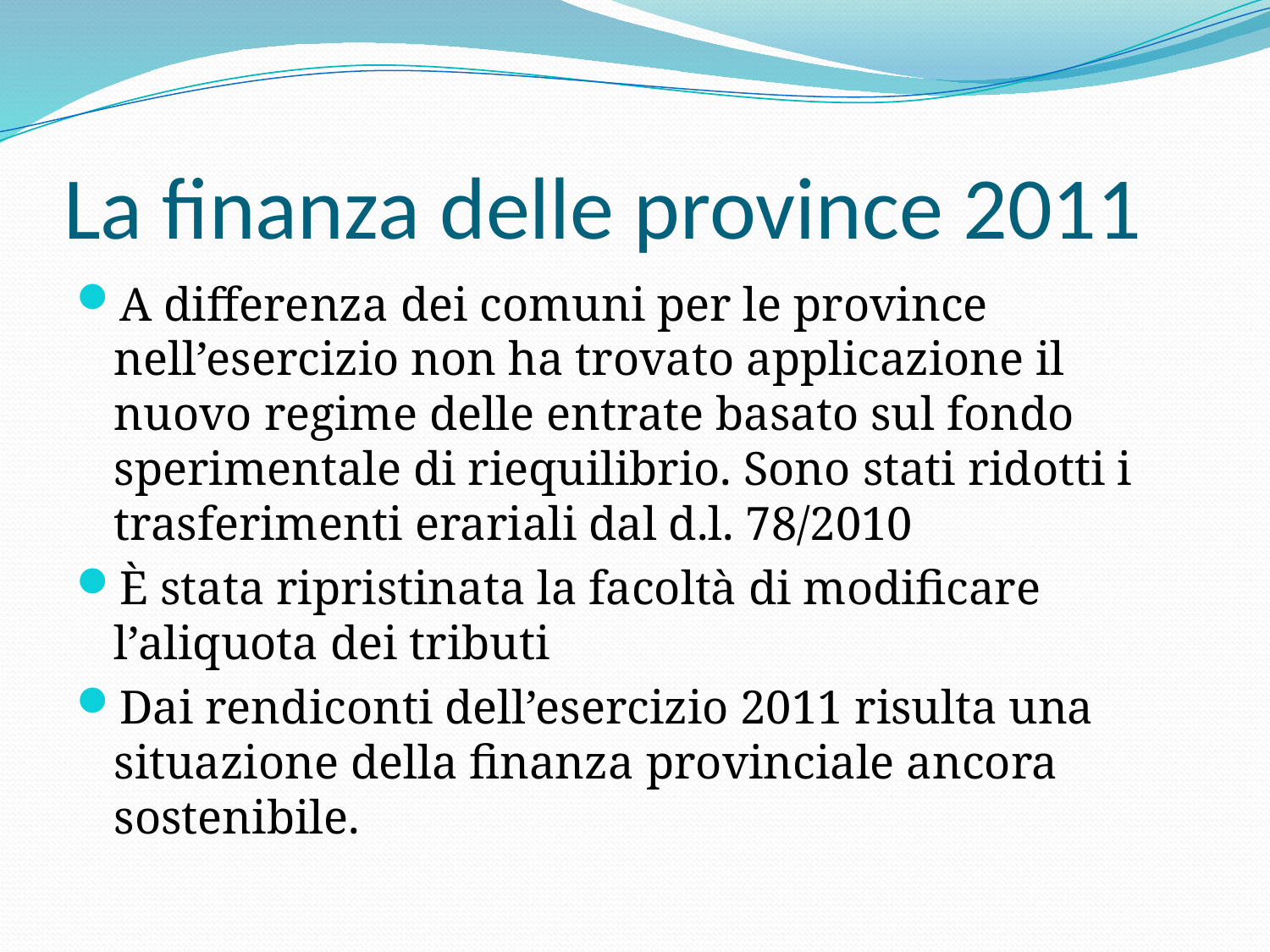

# La finanza delle province 2011
A differenza dei comuni per le province nell’esercizio non ha trovato applicazione il nuovo regime delle entrate basato sul fondo sperimentale di riequilibrio. Sono stati ridotti i trasferimenti erariali dal d.l. 78/2010
È stata ripristinata la facoltà di modificare l’aliquota dei tributi
Dai rendiconti dell’esercizio 2011 risulta una situazione della finanza provinciale ancora sostenibile.